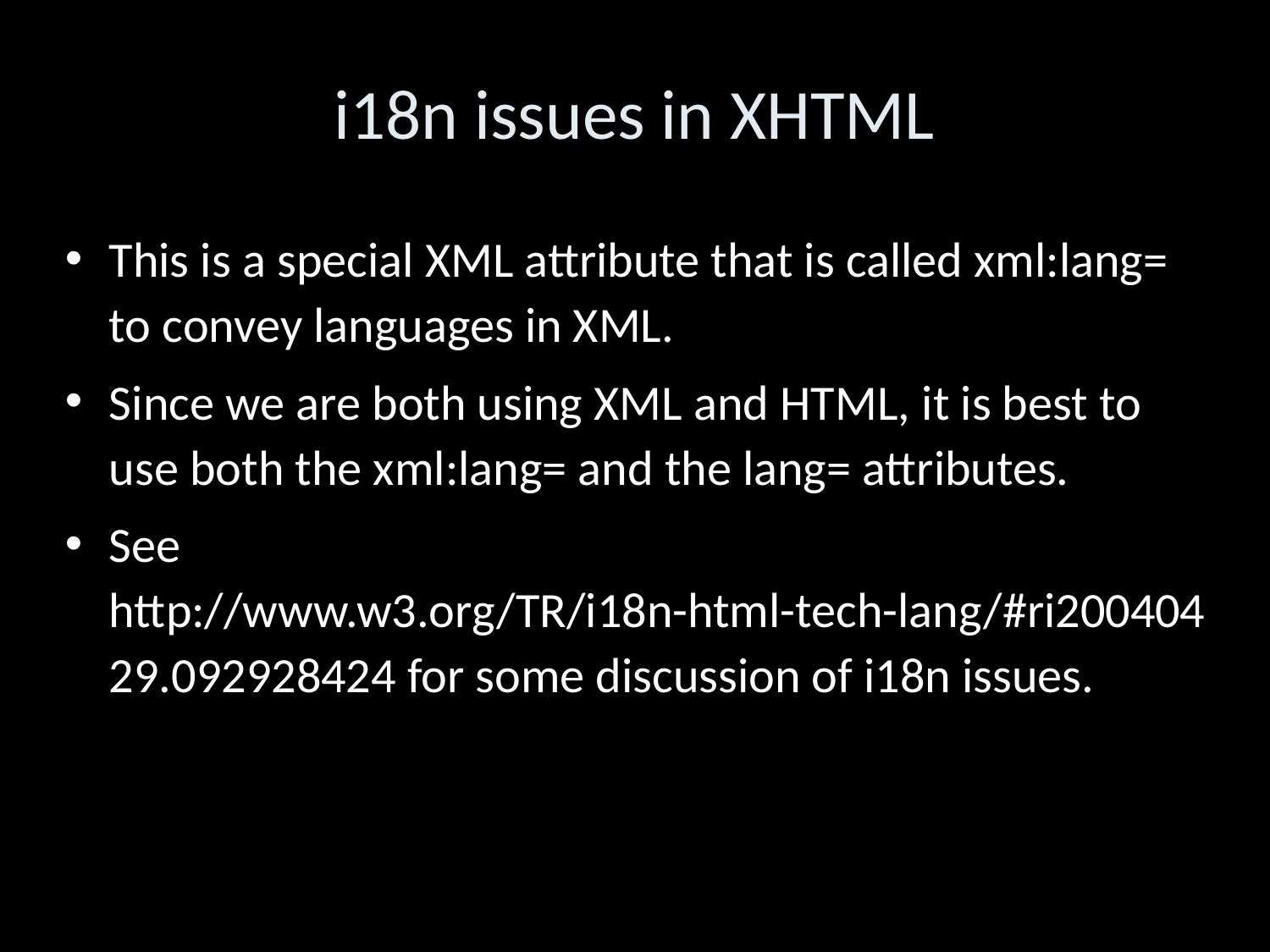

i18n issues in XHTML
This is a special XML attribute that is called xml:lang= to convey languages in XML.
Since we are both using XML and HTML, it is best to use both the xml:lang= and the lang= attributes.
See  http://www.w3.org/TR/i18n-html-tech-lang/#ri20040429.092928424 for some discussion of i18n issues.